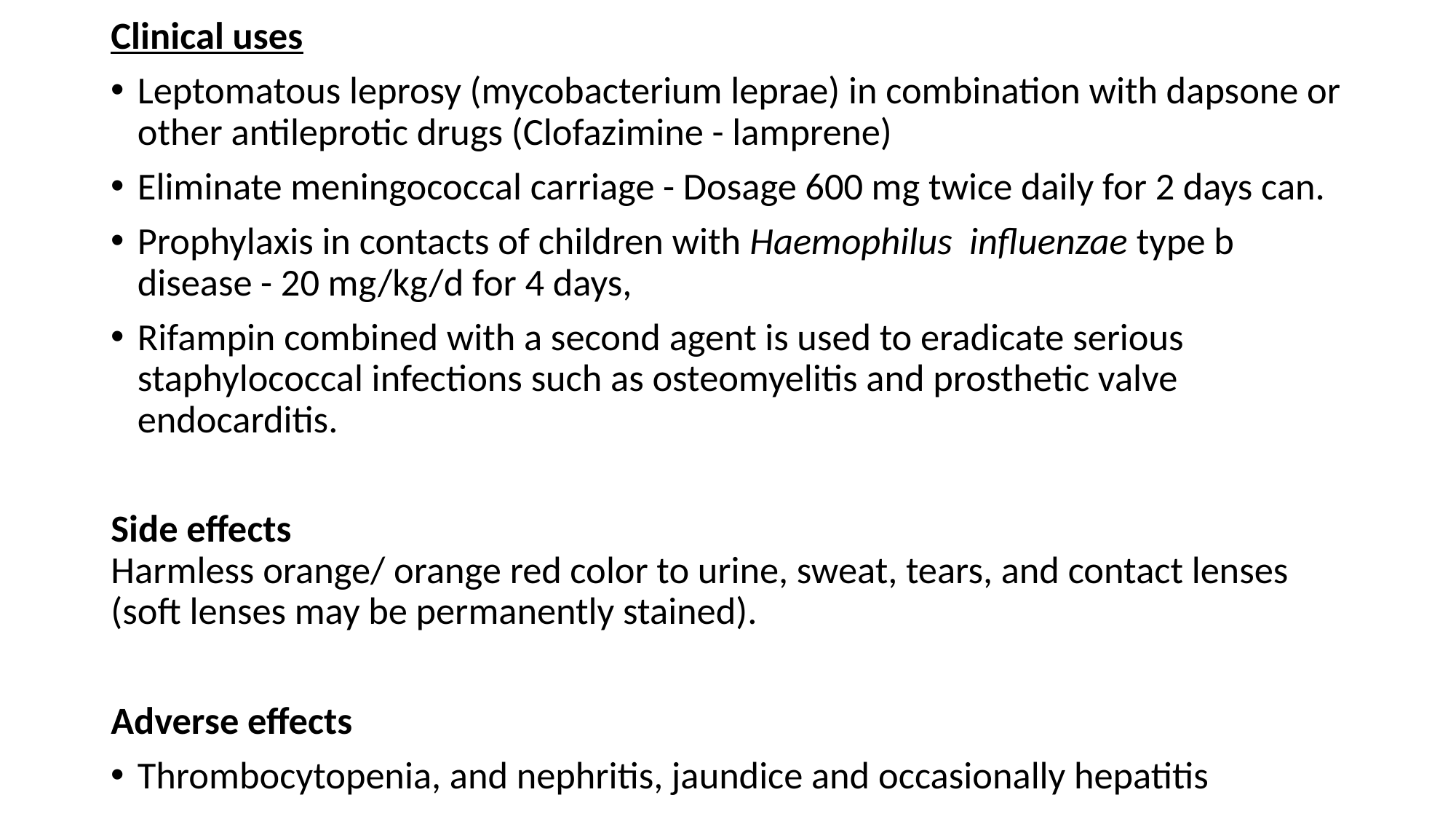

Clinical uses
Leptomatous leprosy (mycobacterium leprae) in combination with dapsone or other antileprotic drugs (Clofazimine - lamprene)
Eliminate meningococcal carriage - Dosage 600 mg twice daily for 2 days can.
Prophylaxis in contacts of children with Haemophilus  influenzae type b disease - 20 mg/kg/d for 4 days,
Rifampin combined with a second agent is used to eradicate serious staphylococcal infections such as osteomyelitis and prosthetic valve endocarditis.

Side effects
Harmless orange/ orange red color to urine, sweat, tears, and contact lenses (soft lenses may be permanently stained).

Adverse effects
Thrombocytopenia, and nephritis, jaundice and occasionally hepatitis